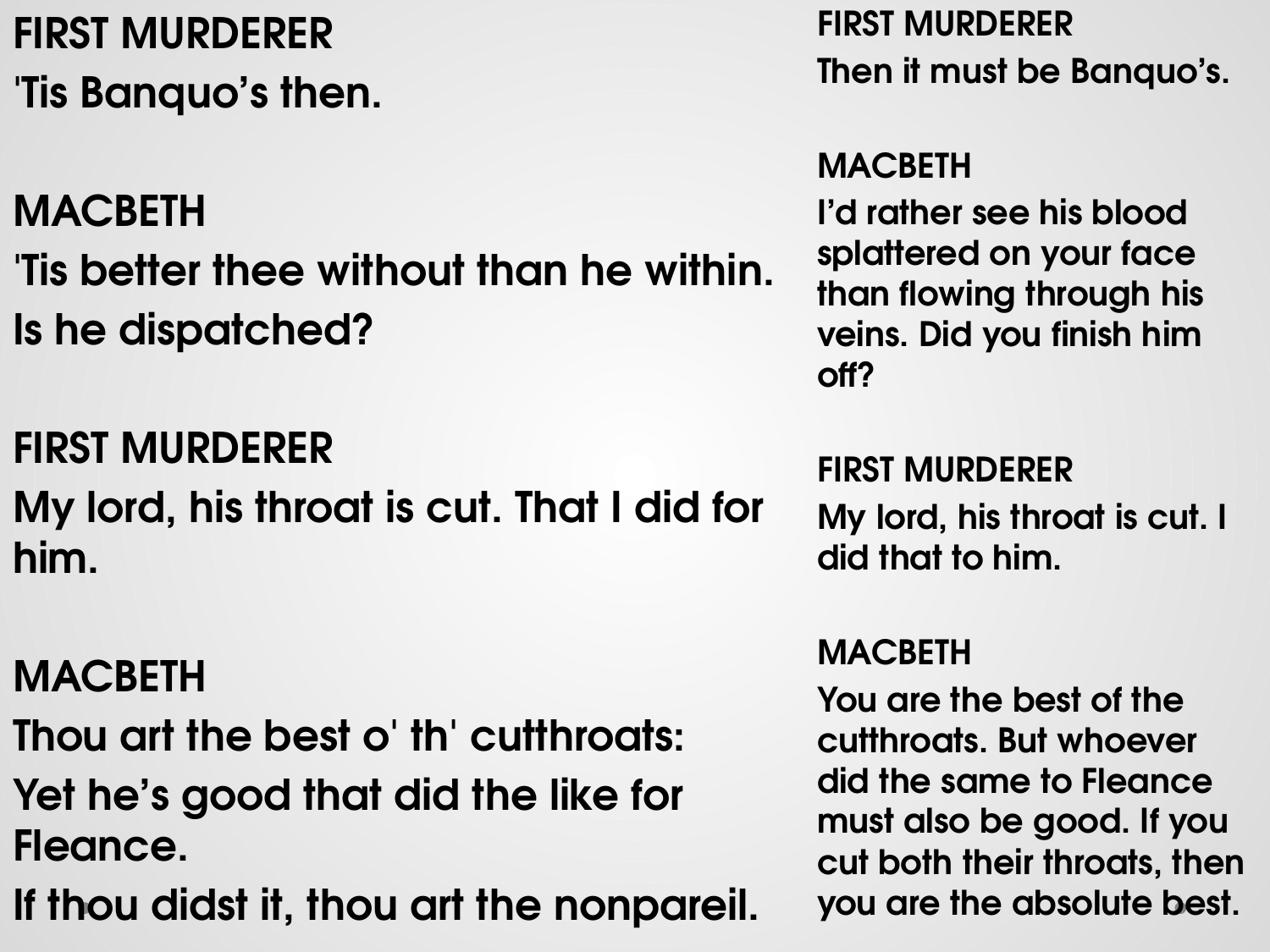

FIRST MURDERER
'Tis Banquo’s then.

MACBETH
'Tis better thee without than he within.
Is he dispatched?

FIRST MURDERER
My lord, his throat is cut. That I did for him.

MACBETH
Thou art the best o' th' cutthroats:
Yet he’s good that did the like for Fleance.
If thou didst it, thou art the nonpareil.

FIRST MURDERER
Then it must be Banquo’s.

MACBETH
I’d rather see his blood splattered on your face than flowing through his veins. Did you finish him off?

FIRST MURDERER
My lord, his throat is cut. I did that to him.

MACBETH
You are the best of the cutthroats. But whoever did the same to Fleance must also be good. If you cut both their throats, then you are the absolute best.